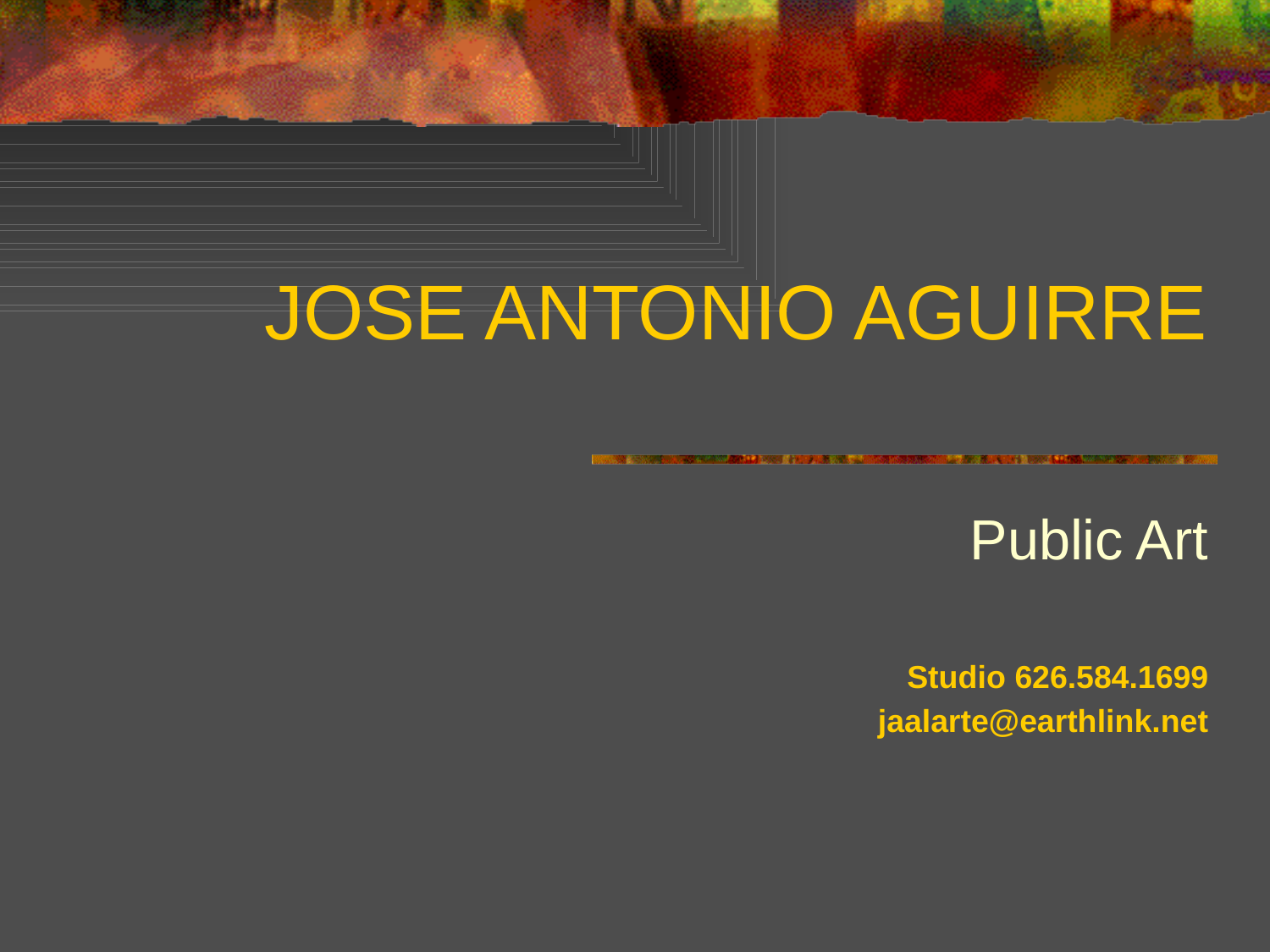

# JOSE ANTONIO AGUIRRE
Public Art

Studio 626.584.1699
			jaalarte@earthlink.net